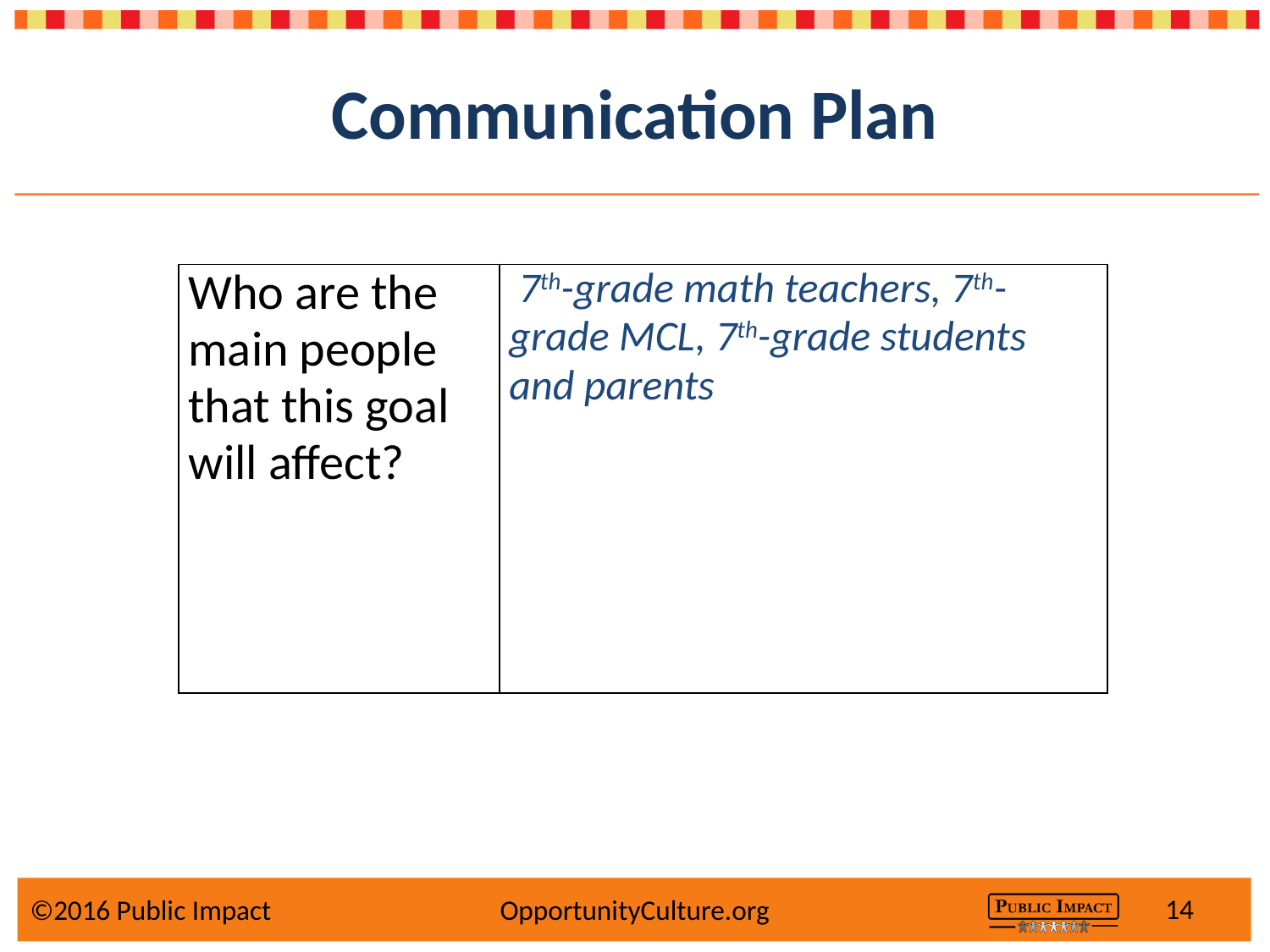

# Communication Plan

| Who are the main people that this goal will affect? | 7th-grade math teachers, 7th-grade MCL, 7th-grade students and parents |
| --- | --- |
14
©2016 Public Impact		              OpportunityCulture.org